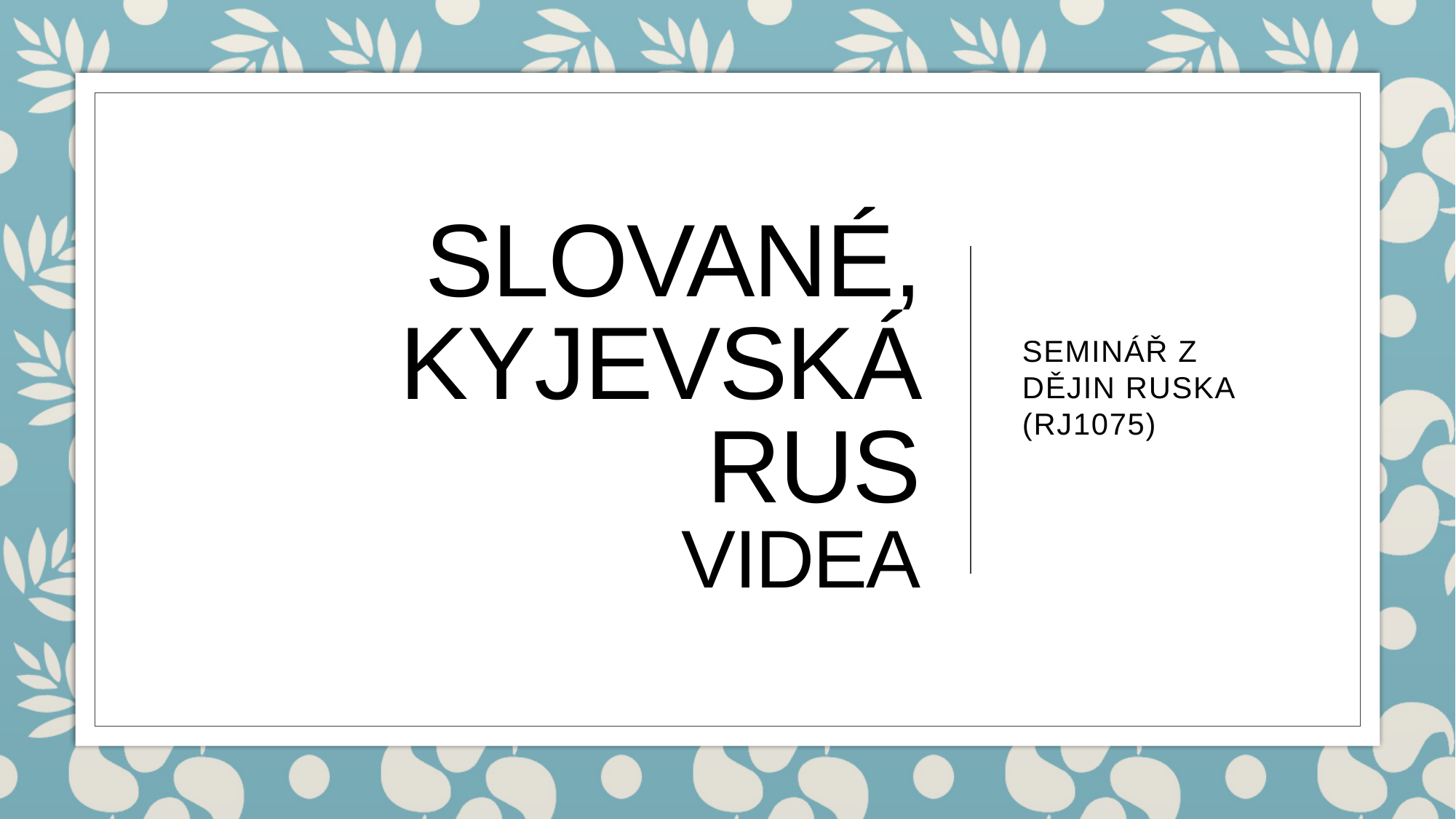

# Slované, Kyjevská Rus videa
SEMINÁŘ Z DĚJIN RUSKA (RJ1075)